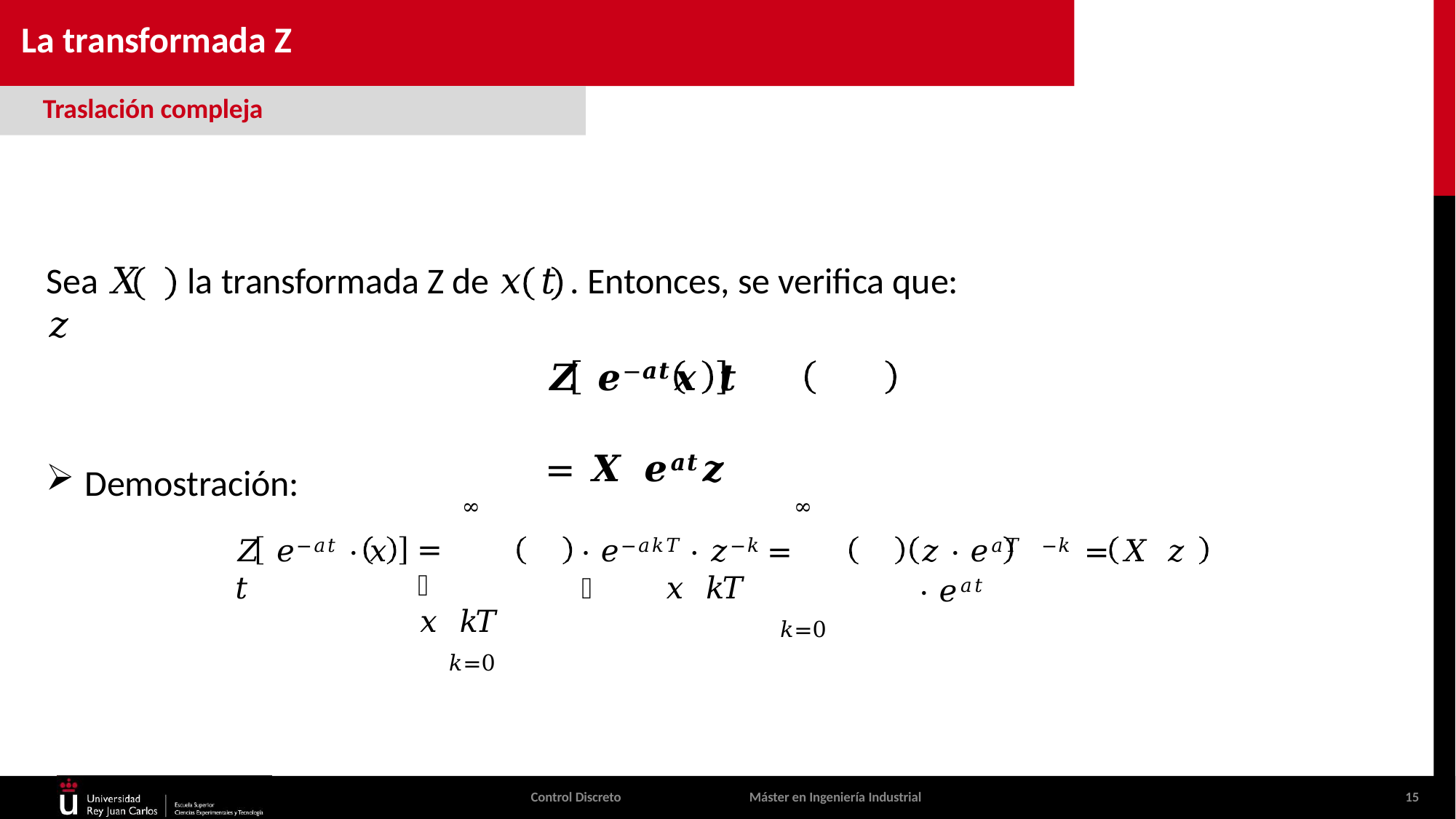

# La transformada Z

Traslación compleja
Sea 𝑋	𝑧
la transformada Z de 𝑥	𝑡	. Entonces, se verifica que:

𝒁 𝒆−𝒂𝒕𝒙 𝒕	= 𝑿 𝒆𝒂𝒕𝒛

Demostración:
𝑍 𝑒−𝑎𝑡 · 𝑥 𝑡
∞
= ෍ 𝑥  𝑘𝑇
𝑘=0
∞
· 𝑒−𝑎𝑘𝑇 · 𝑧−𝑘 = ෍ 𝑥  𝑘𝑇
𝑘=0
𝑧 · 𝑒𝑎𝑇  −𝑘 = 𝑋 𝑧 · 𝑒𝑎𝑡

Control Discreto
Máster en Ingeniería Industrial
15